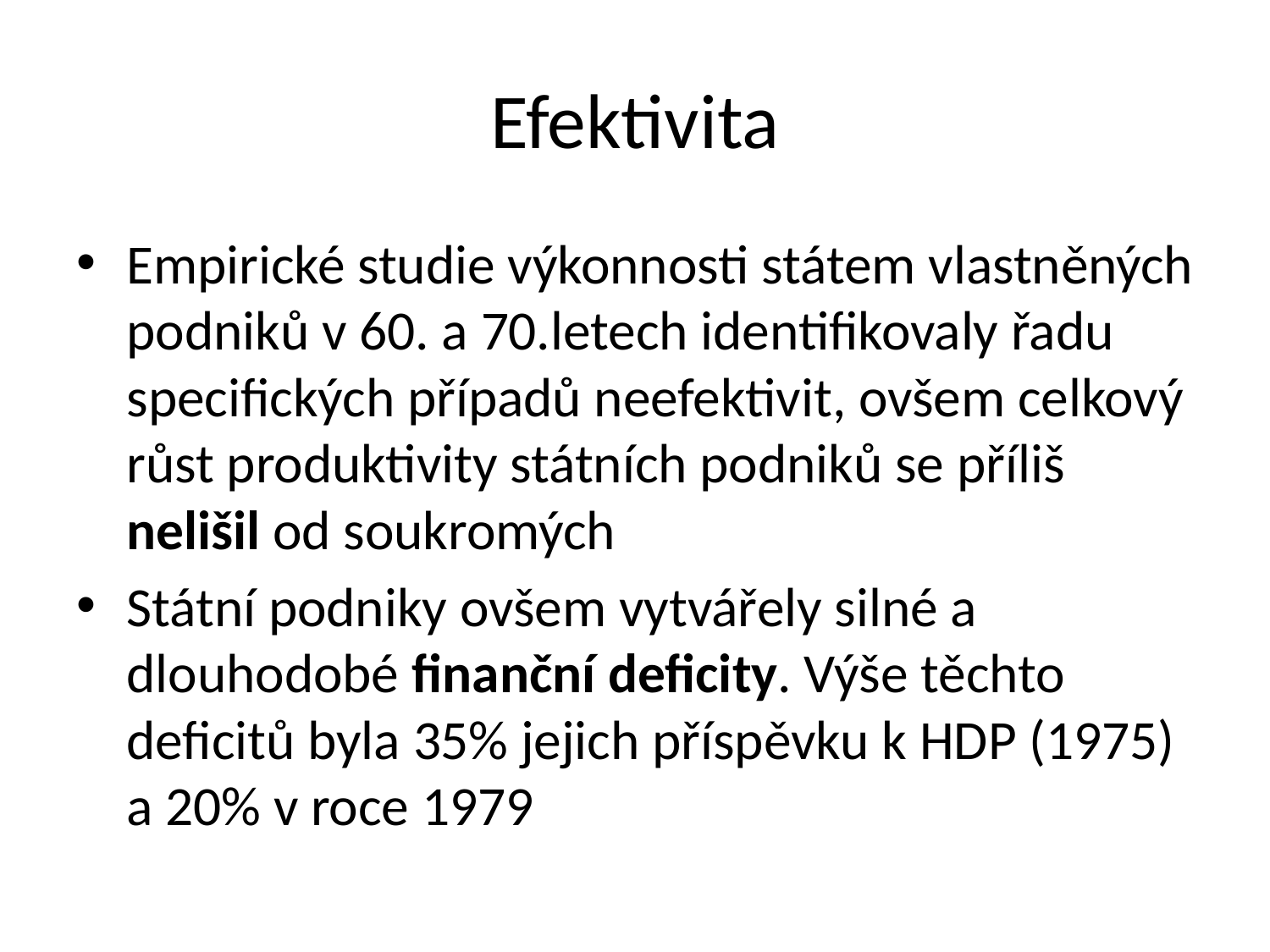

# Efektivita
Empirické studie výkonnosti státem vlastněných podniků v 60. a 70.letech identifikovaly řadu specifických případů neefektivit, ovšem celkový růst produktivity státních podniků se příliš nelišil od soukromých
Státní podniky ovšem vytvářely silné a dlouhodobé finanční deficity. Výše těchto deficitů byla 35% jejich příspěvku k HDP (1975) a 20% v roce 1979